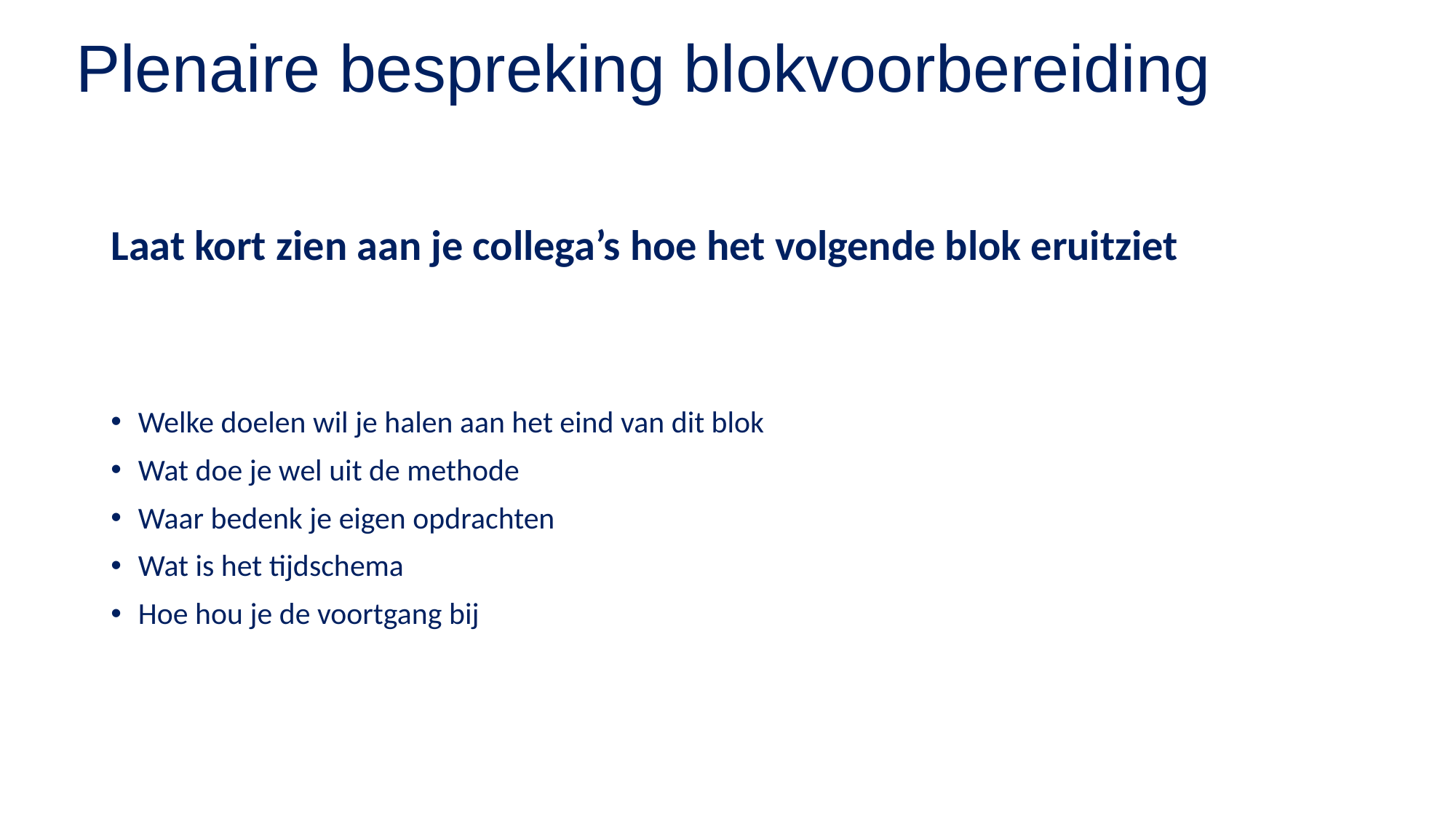

# Plenaire bespreking blokvoorbereiding
Laat kort zien aan je collega’s hoe het volgende blok eruitziet

Welke doelen wil je halen aan het eind van dit blok
Wat doe je wel uit de methode
Waar bedenk je eigen opdrachten
Wat is het tijdschema
Hoe hou je de voortgang bij